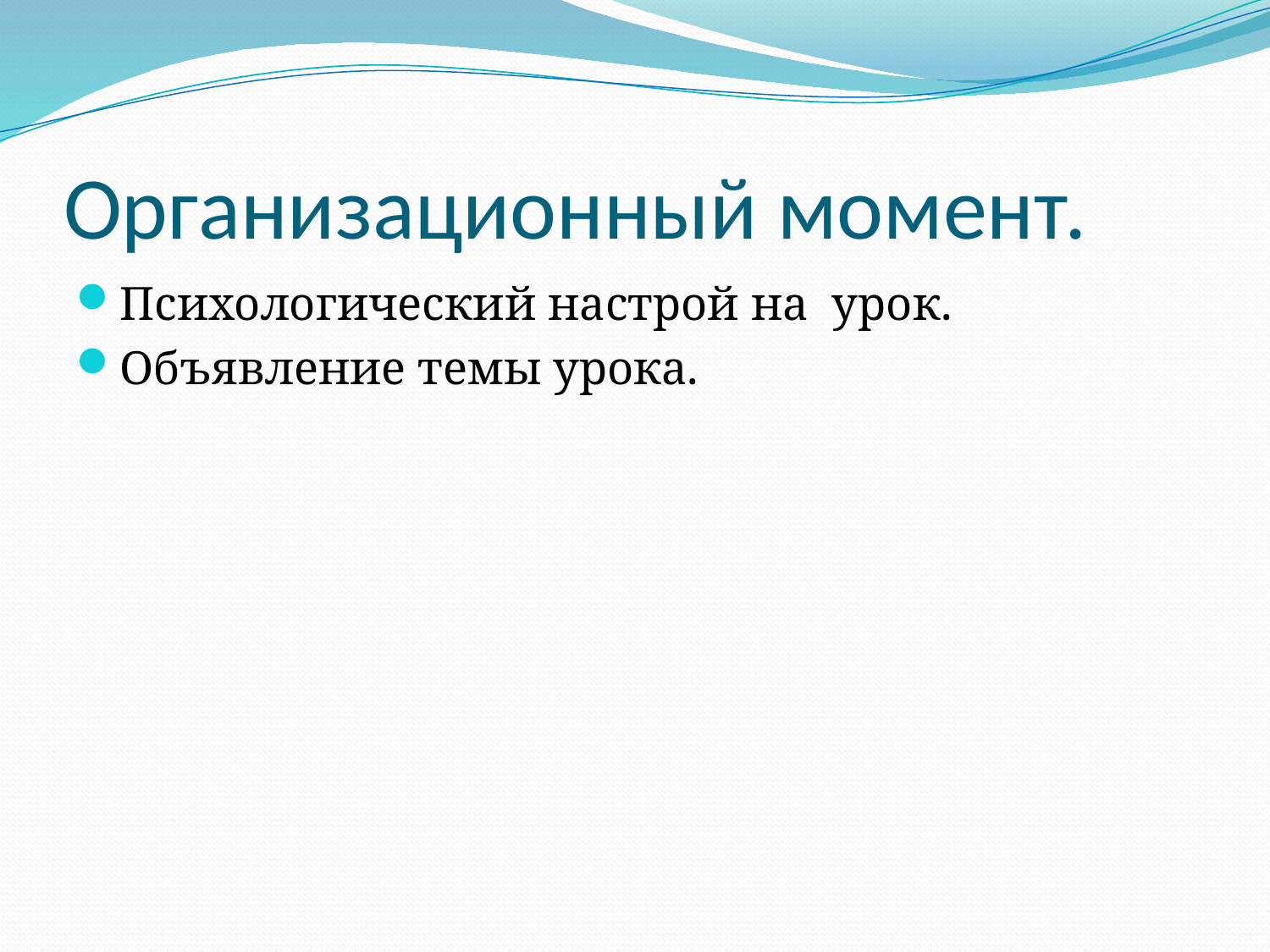

# Организационный момент.
Психологический настрой на  урок.
Объявление темы урока.